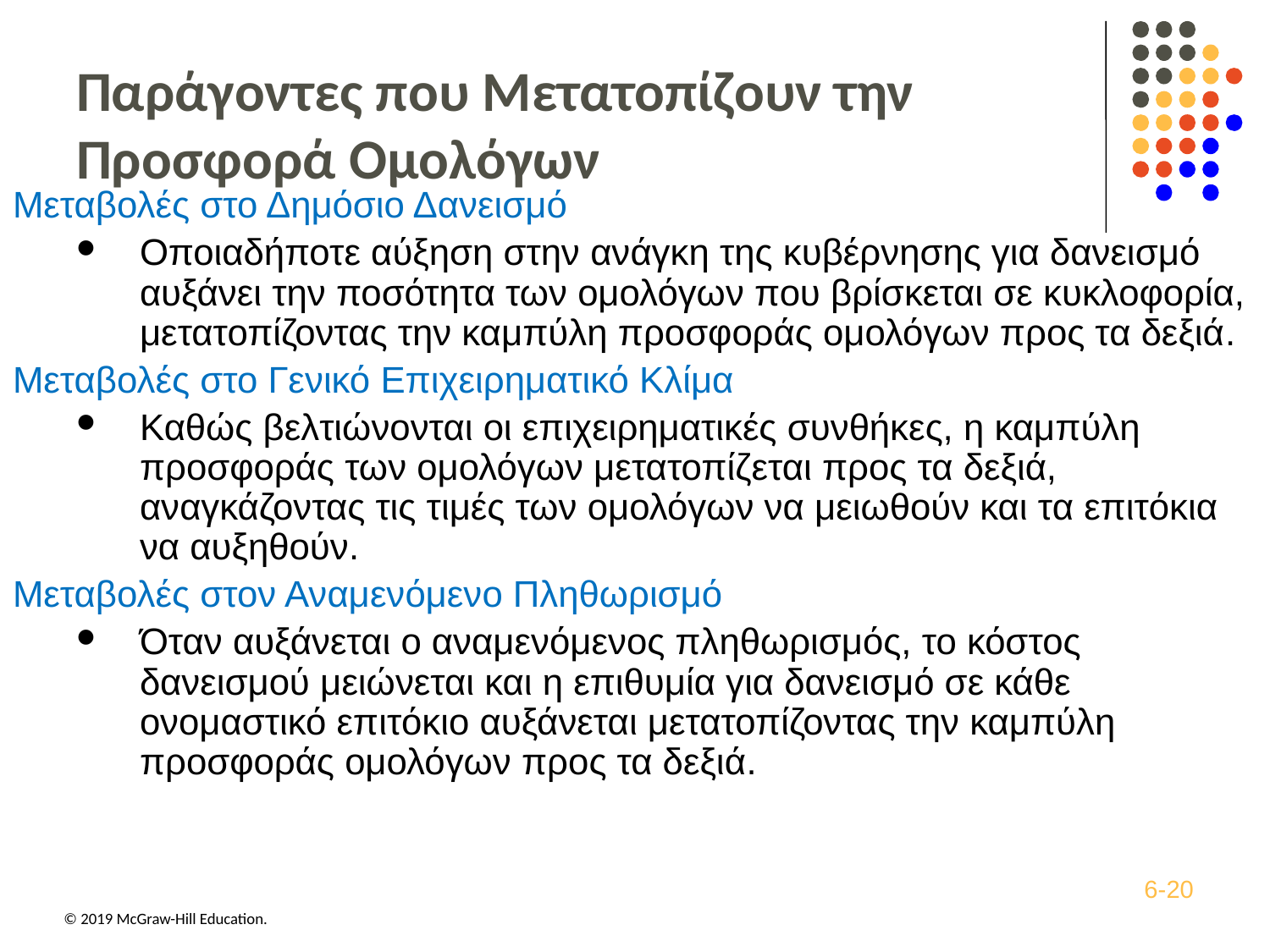

# Παράγοντες που Μετατοπίζουν την Προσφορά Ομολόγων
Μεταβολές στο Δημόσιο Δανεισμό
Οποιαδήποτε αύξηση στην ανάγκη της κυβέρνησης για δανεισμό αυξάνει την ποσότητα των ομολόγων που βρίσκεται σε κυκλοφορία, μετατοπίζοντας την καμπύλη προσφοράς ομολόγων προς τα δεξιά.
Μεταβολές στο Γενικό Επιχειρηματικό Κλίμα
Καθώς βελτιώνονται οι επιχειρηματικές συνθήκες, η καμπύλη προσφοράς των ομολόγων μετατοπίζεται προς τα δεξιά, αναγκάζοντας τις τιμές των ομολόγων να μειωθούν και τα επιτόκια να αυξηθούν.
Μεταβολές στον Αναμενόμενο Πληθωρισμό
Όταν αυξάνεται ο αναμενόμενος πληθωρισμός, το κόστος δανεισμού μειώνεται και η επιθυμία για δανεισμό σε κάθε ονομαστικό επιτόκιο αυξάνεται μετατοπίζοντας την καμπύλη προσφοράς ομολόγων προς τα δεξιά.
6-20